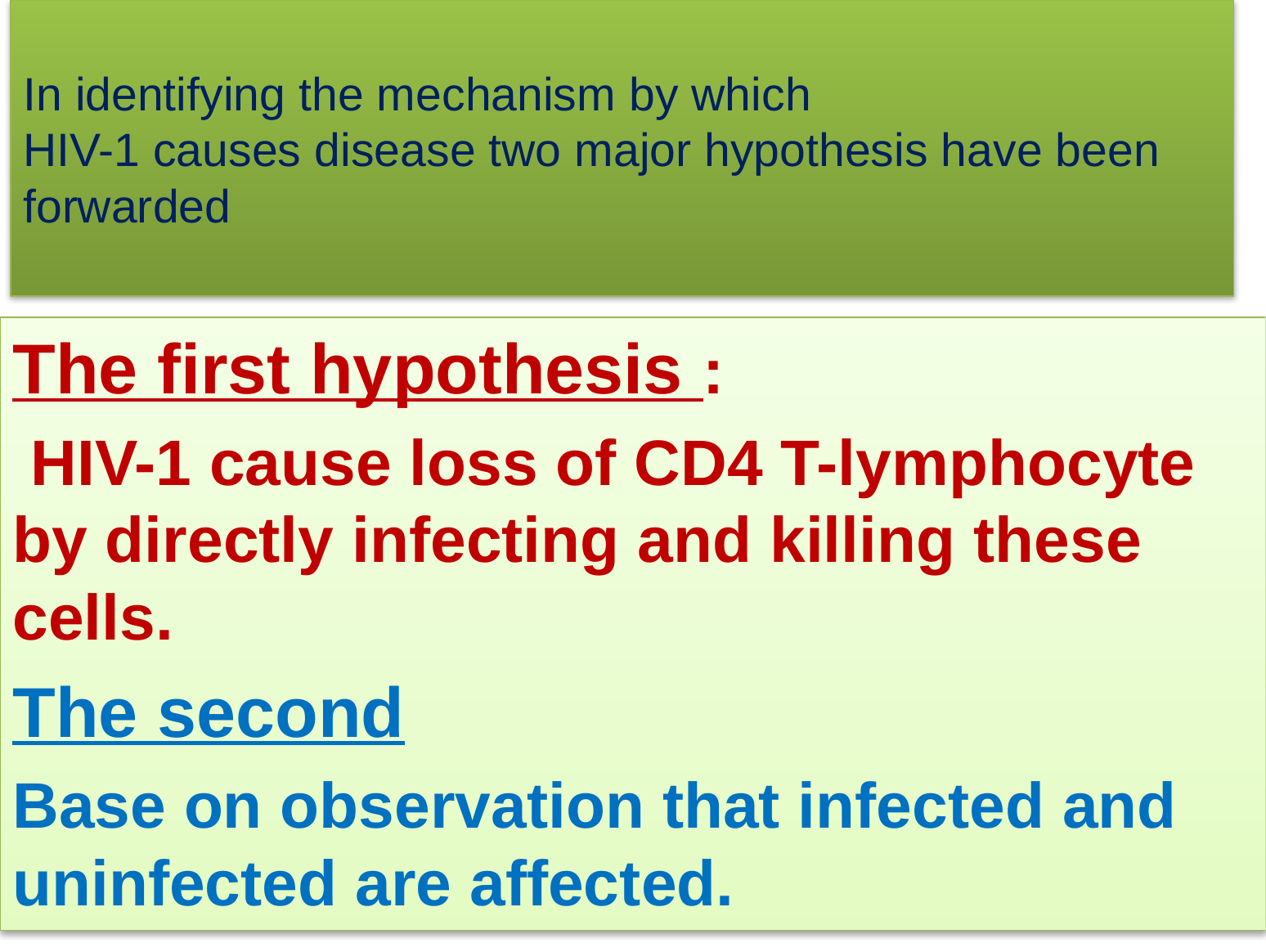

# In identifying the mechanism by which HIV-1 causes disease two major hypothesis have been forwarded
The first hypothesis :
 HIV-1 cause loss of CD4 T-lymphocyte by directly infecting and killing these cells.
The second
Base on observation that infected and uninfected are affected.